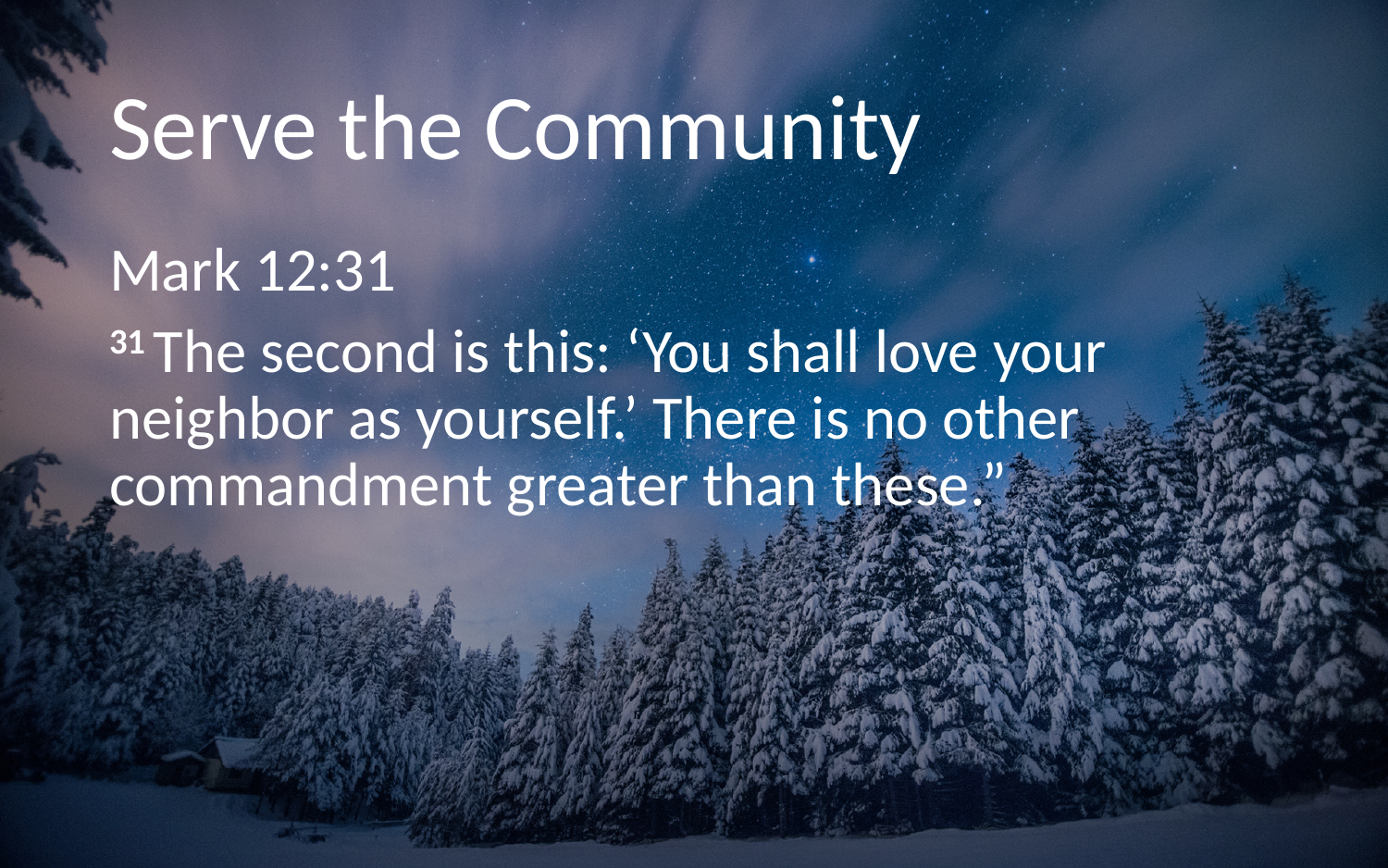

# Serve the Community
Mark 12:31
31 The second is this: ‘You shall love your neighbor as yourself.’ There is no other commandment greater than these.”